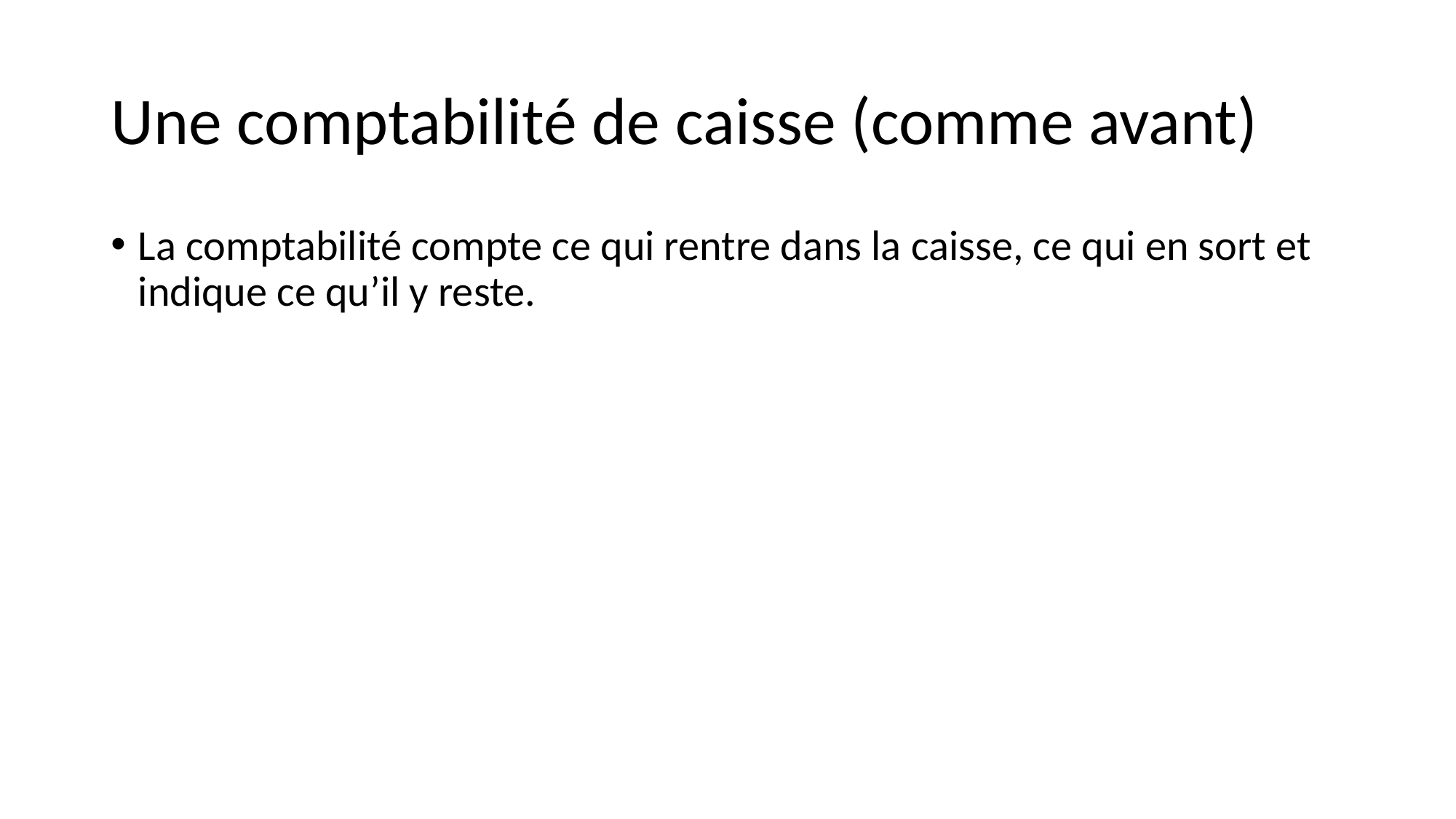

# Une comptabilité de caisse (comme avant)
La comptabilité compte ce qui rentre dans la caisse, ce qui en sort et indique ce qu’il y reste.